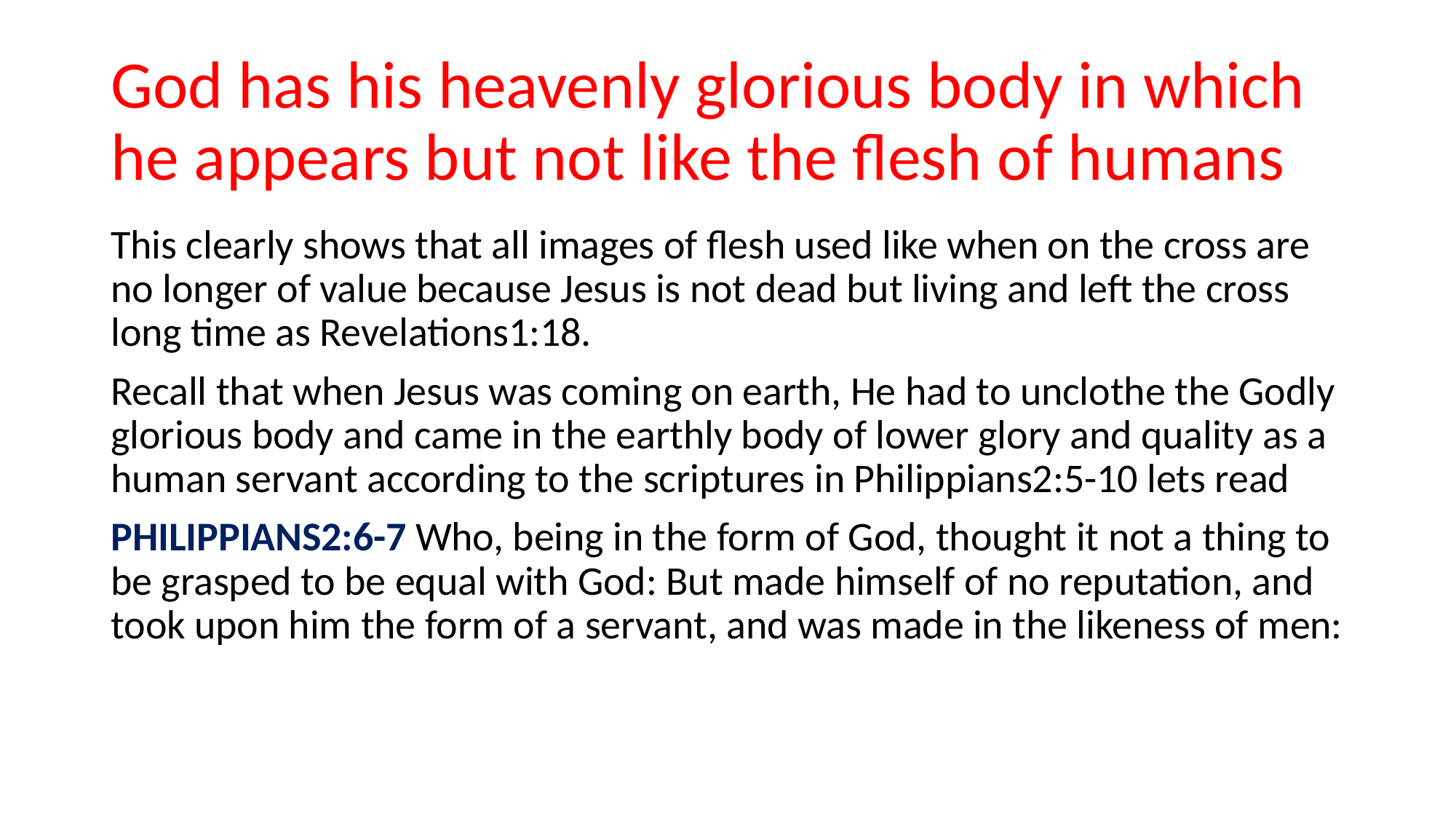

# God has his heavenly glorious body in which he appears but not like the flesh of humans
This clearly shows that all images of flesh used like when on the cross are no longer of value because Jesus is not dead but living and left the cross long time as Revelations1:18.
Recall that when Jesus was coming on earth, He had to unclothe the Godly glorious body and came in the earthly body of lower glory and quality as a human servant according to the scriptures in Philippians2:5-10 lets read
PHILIPPIANS2:6-7 Who, being in the form of God, thought it not a thing to be grasped to be equal with God: But made himself of no reputation, and took upon him the form of a servant, and was made in the likeness of men: